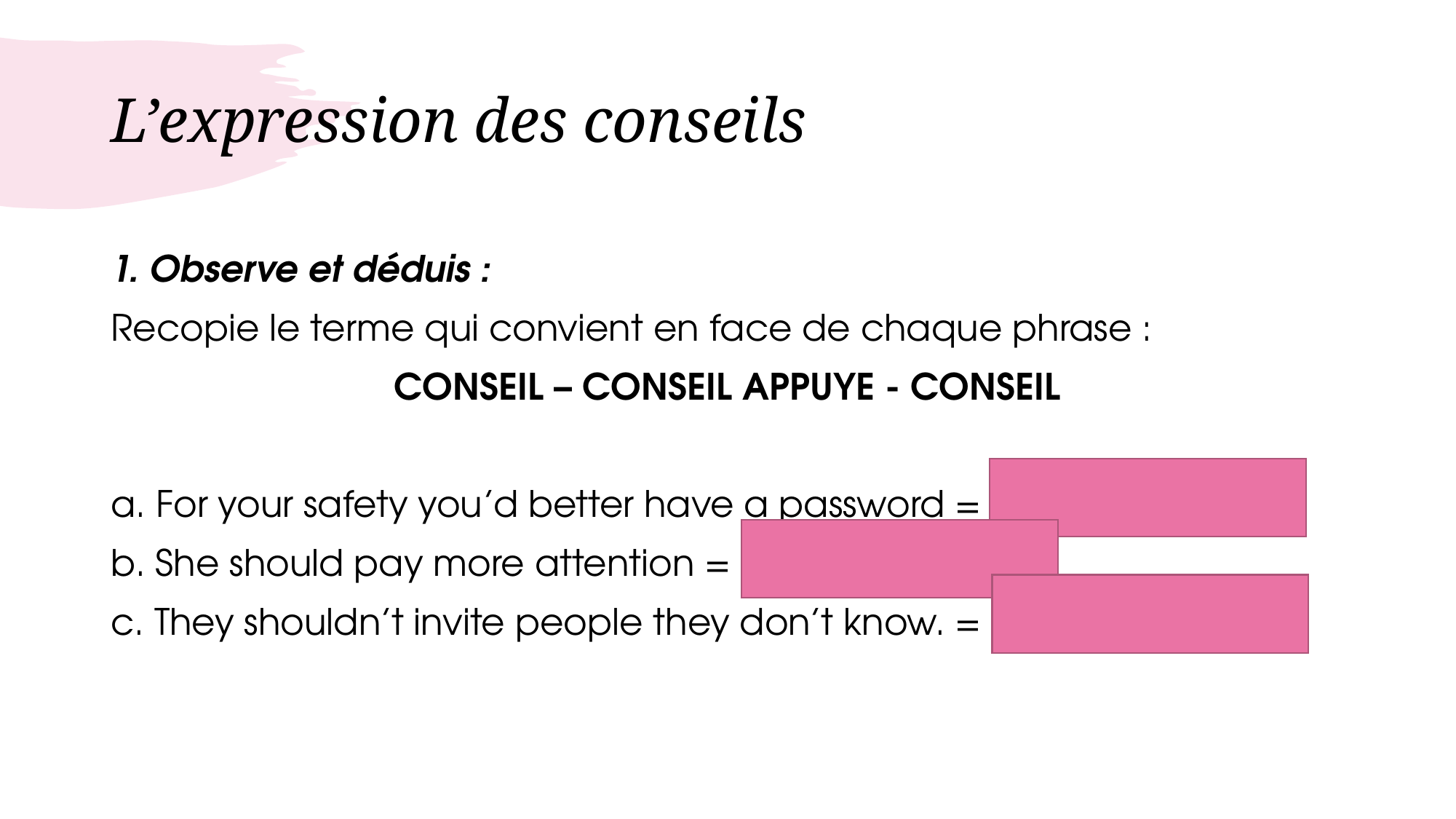

# L’expression des conseils
1. Observe et déduis :
Recopie le terme qui convient en face de chaque phrase :
CONSEIL – CONSEIL APPUYE - CONSEIL

a. For your safety you’d better have a password = CONSEIL APPUYÉ
b. She should pay more attention = CONSEIL
c. They shouldn’t invite people they don’t know. = CONSEIL